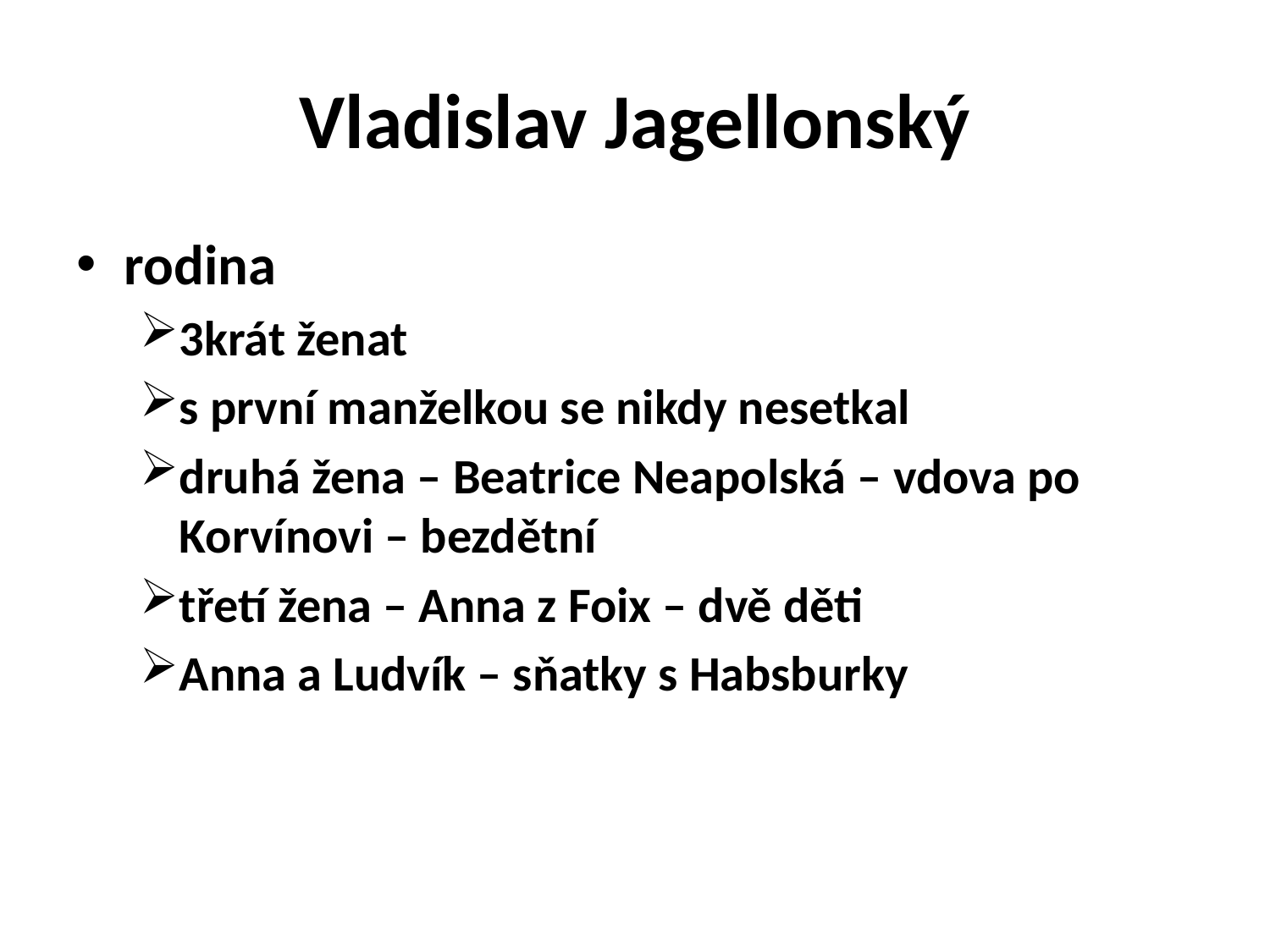

# Vladislav Jagellonský
rodina
3krát ženat
s první manželkou se nikdy nesetkal
druhá žena – Beatrice Neapolská – vdova po Korvínovi – bezdětní
třetí žena – Anna z Foix – dvě děti
Anna a Ludvík – sňatky s Habsburky